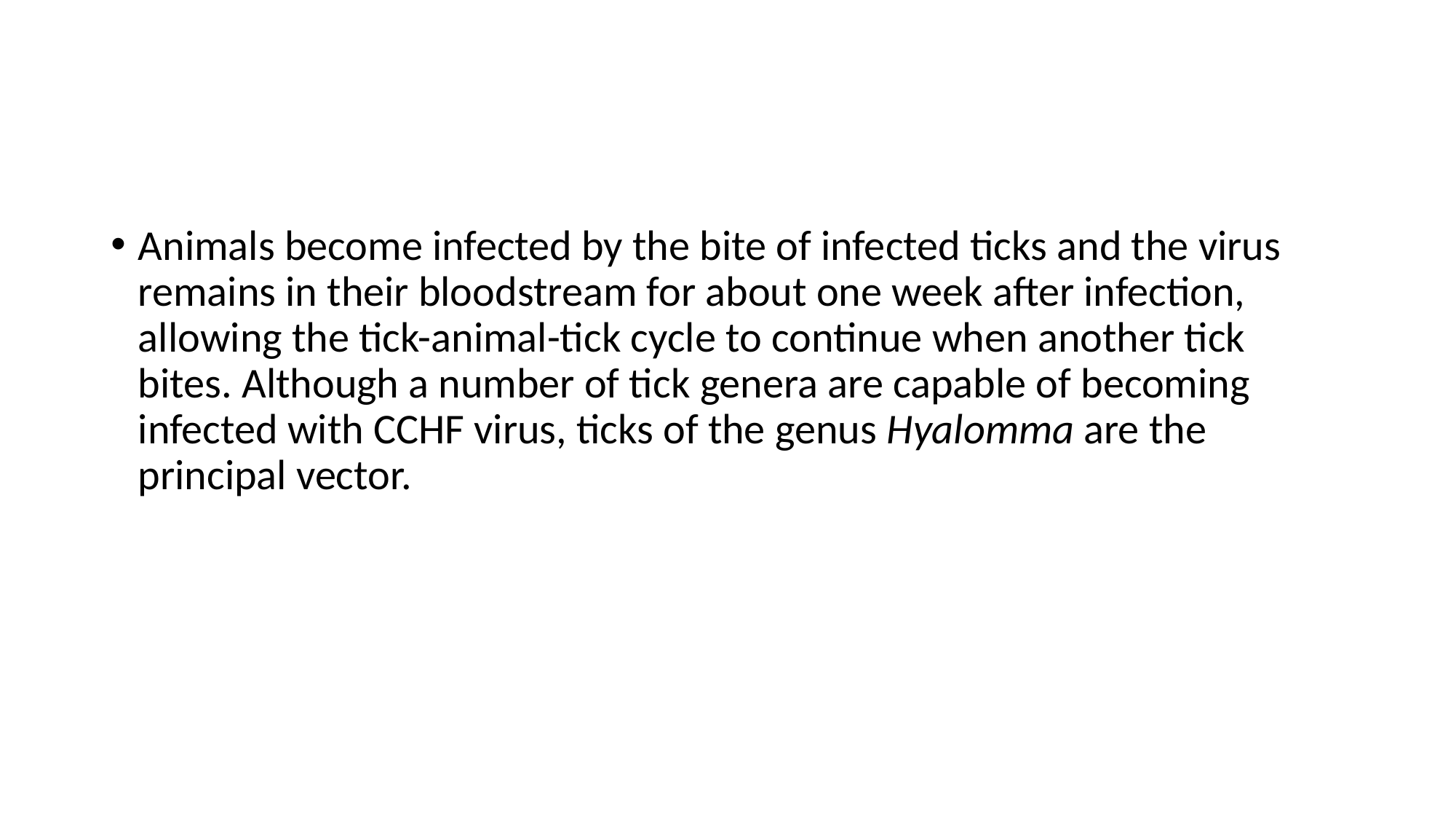

Animals become infected by the bite of infected ticks and the virus remains in their bloodstream for about one week after infection, allowing the tick-animal-tick cycle to continue when another tick bites. Although a number of tick genera are capable of becoming infected with CCHF virus, ticks of the genus Hyalomma are the principal vector.